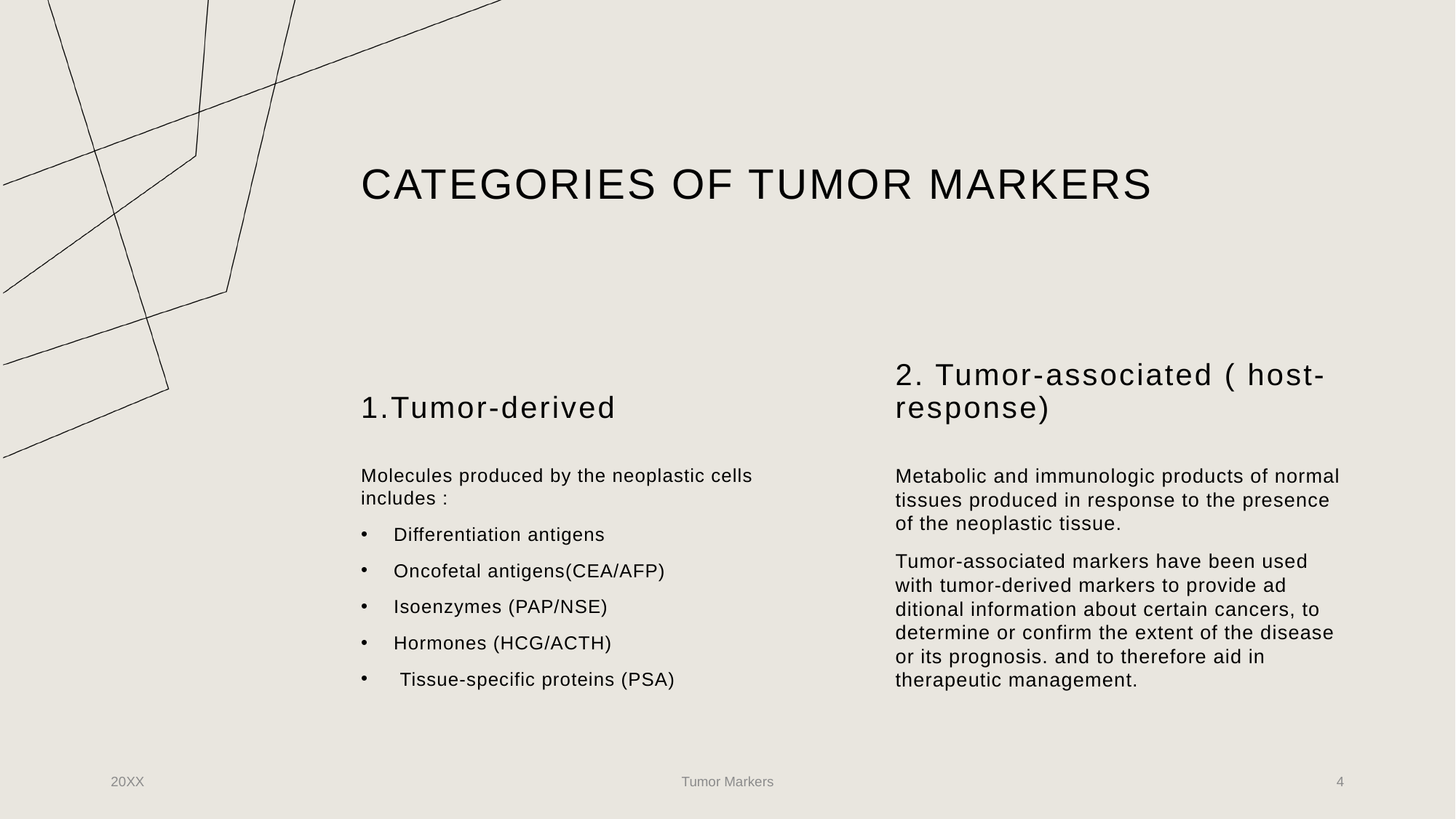

# Categories of Tumor Markers
1.Tumor-derived
2. Tumor-associated ( host-response)
Molecules produced by the neoplastic cells includes :
Differentiation antigens
Oncofetal antigens(CEA/AFP)
Isoenzymes (PAP/NSE)
Hormones (HCG/ACTH)
 Tissue-specific proteins (PSA)
Metabolic and immunologic products of normal tissues produced in response to the presence of the neoplastic tissue.
Tumor-associated markers have been used with tumor-derived markers to provide ad ditional information about certain cancers, to determine or confirm the extent of the disease or its prognosis. and to therefore aid in therapeutic management.
20XX
Tumor Markers
4